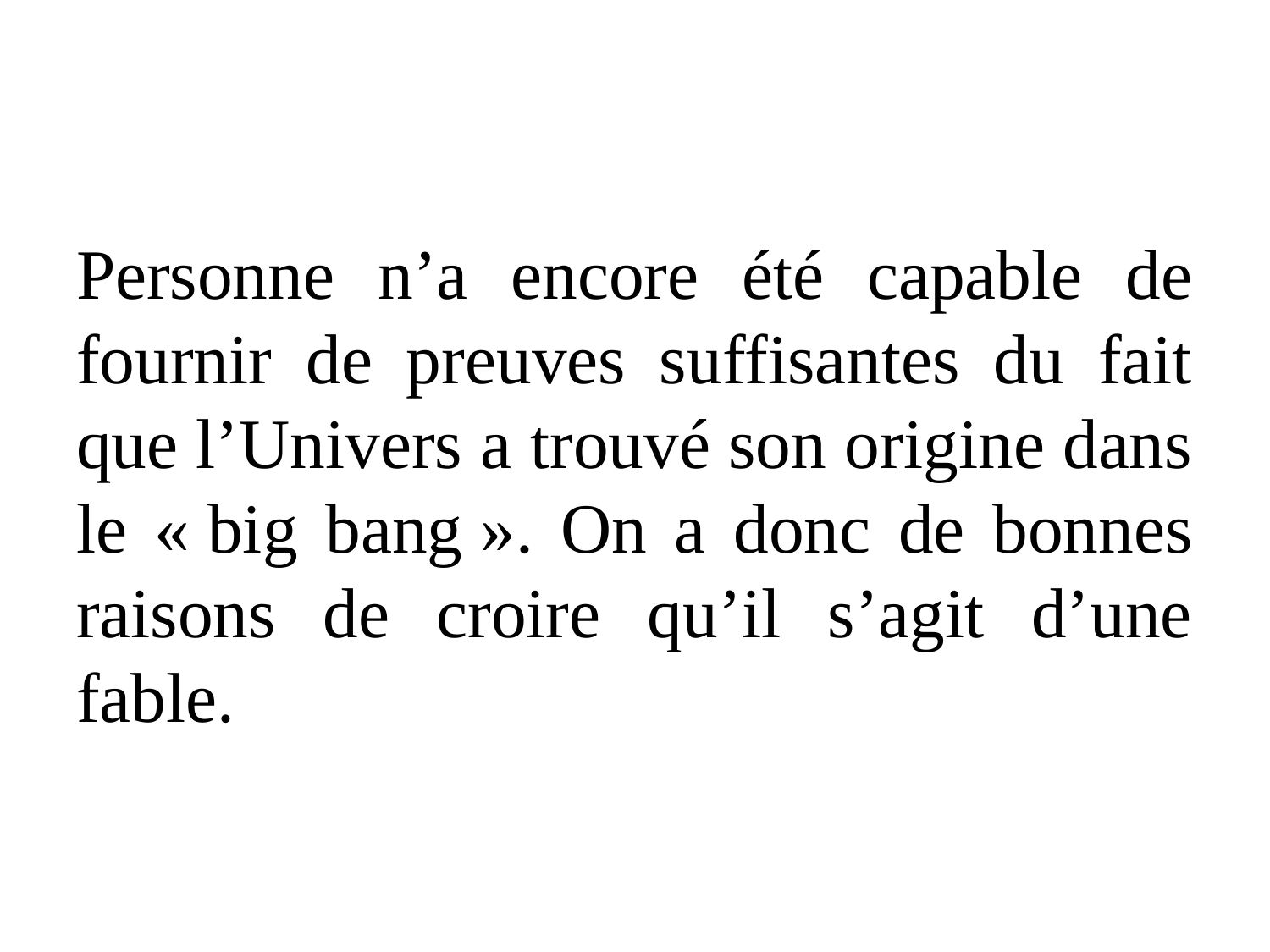

#
Personne n’a encore été capable de fournir de preuves suffisantes du fait que l’Univers a trouvé son origine dans le « big bang ». On a donc de bonnes raisons de croire qu’il s’agit d’une fable.